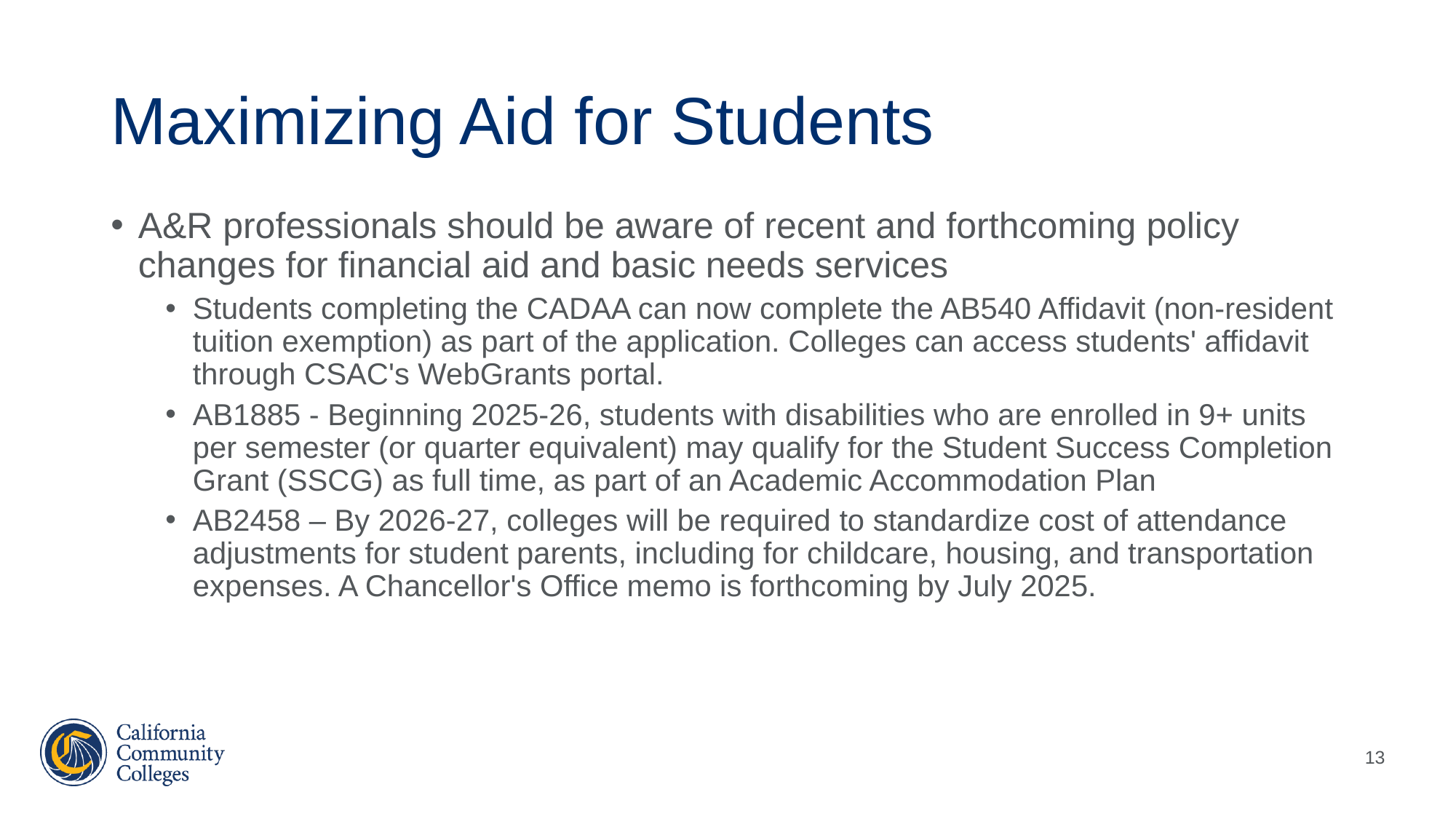

# Maximizing Aid for Students
A&R professionals should be aware of recent and forthcoming policy changes for financial aid and basic needs services
Students completing the CADAA can now complete the AB540 Affidavit (non-resident tuition exemption) as part of the application. Colleges can access students' affidavit through CSAC's WebGrants portal.
AB1885 - Beginning 2025-26, students with disabilities who are enrolled in 9+ units per semester (or quarter equivalent) may qualify for the Student Success Completion Grant (SSCG) as full time, as part of an Academic Accommodation Plan
AB2458 – By 2026-27, colleges will be required to standardize cost of attendance adjustments for student parents, including for childcare, housing, and transportation expenses. A Chancellor's Office memo is forthcoming by July 2025.

13